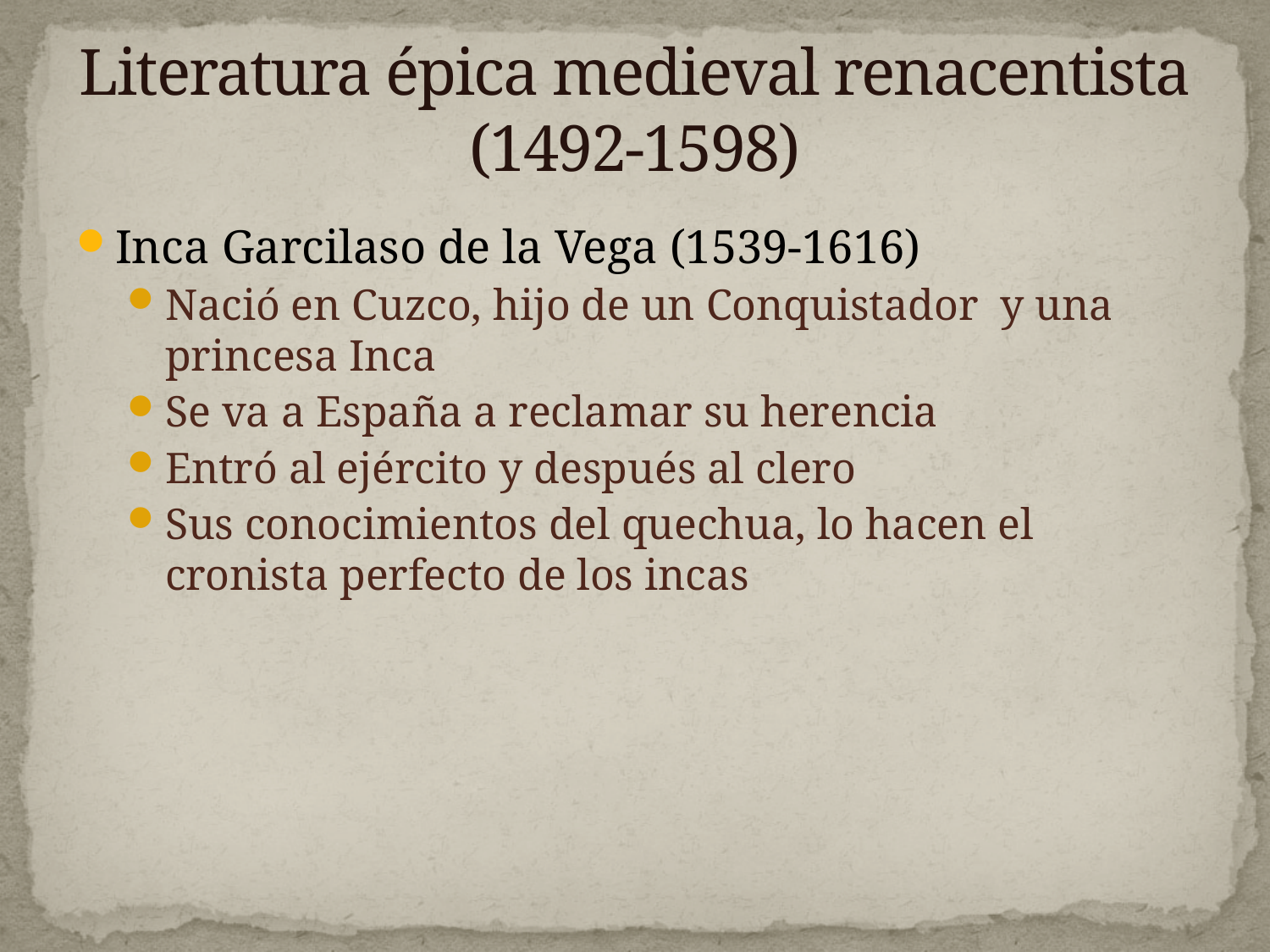

# Literatura épica medieval renacentista (1492-1598)
Inca Garcilaso de la Vega (1539-1616)
Nació en Cuzco, hijo de un Conquistador  y una princesa Inca
Se va a España a reclamar su herencia
Entró al ejército y después al clero
Sus conocimientos del quechua, lo hacen el cronista perfecto de los incas